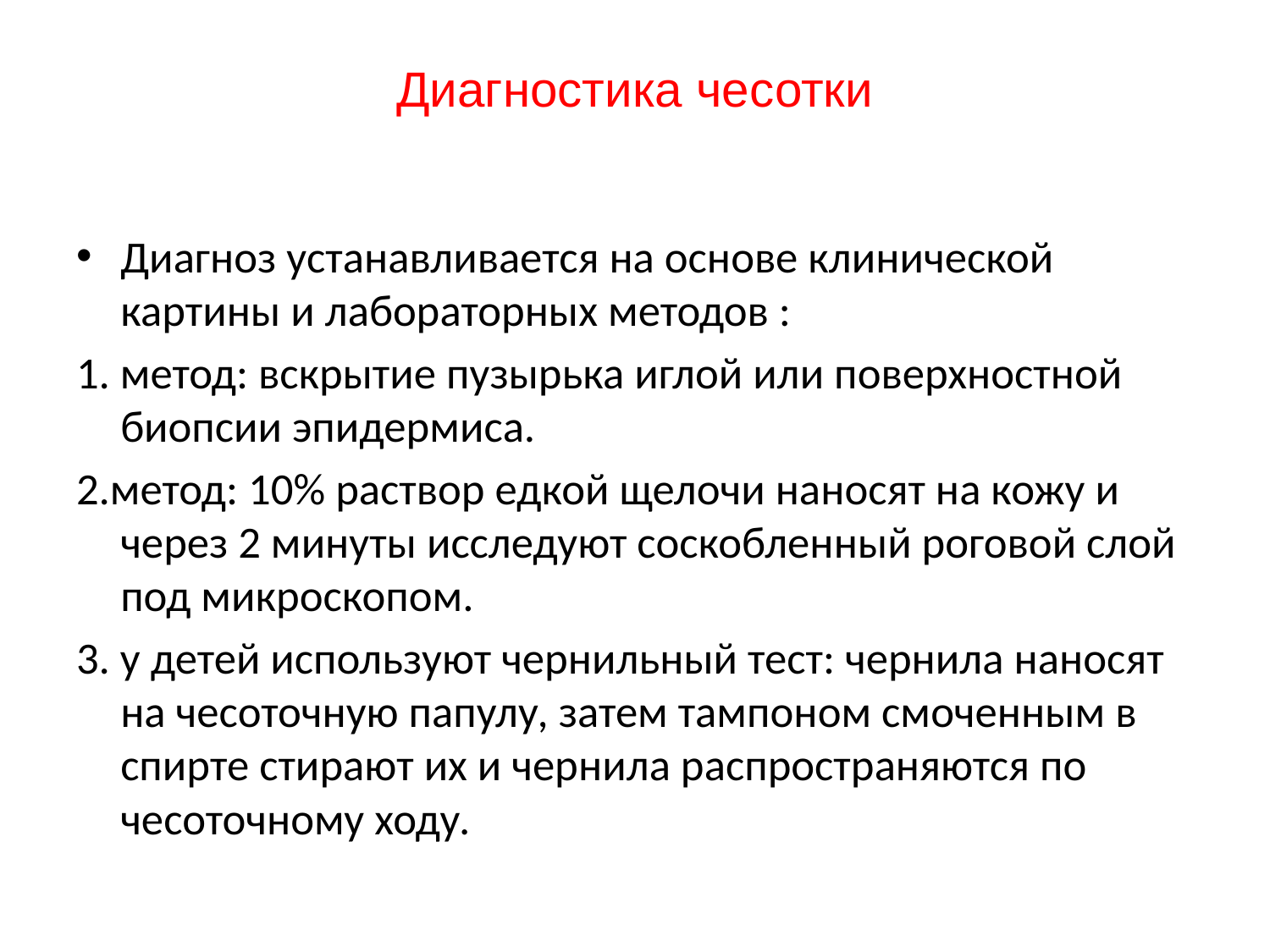

# Диагностика чесотки
Диагноз устанавливается на основе клинической картины и лабораторных методов :
1. метод: вскрытие пузырька иглой или поверхностной биопсии эпидермиса.
2.метод: 10% раствор едкой щелочи наносят на кожу и через 2 минуты исследуют соскобленный роговой слой под микроскопом.
3. у детей используют чернильный тест: чернила наносят на чесоточную папулу, затем тампоном смоченным в спирте стирают их и чернила распространяются по чесоточному ходу.